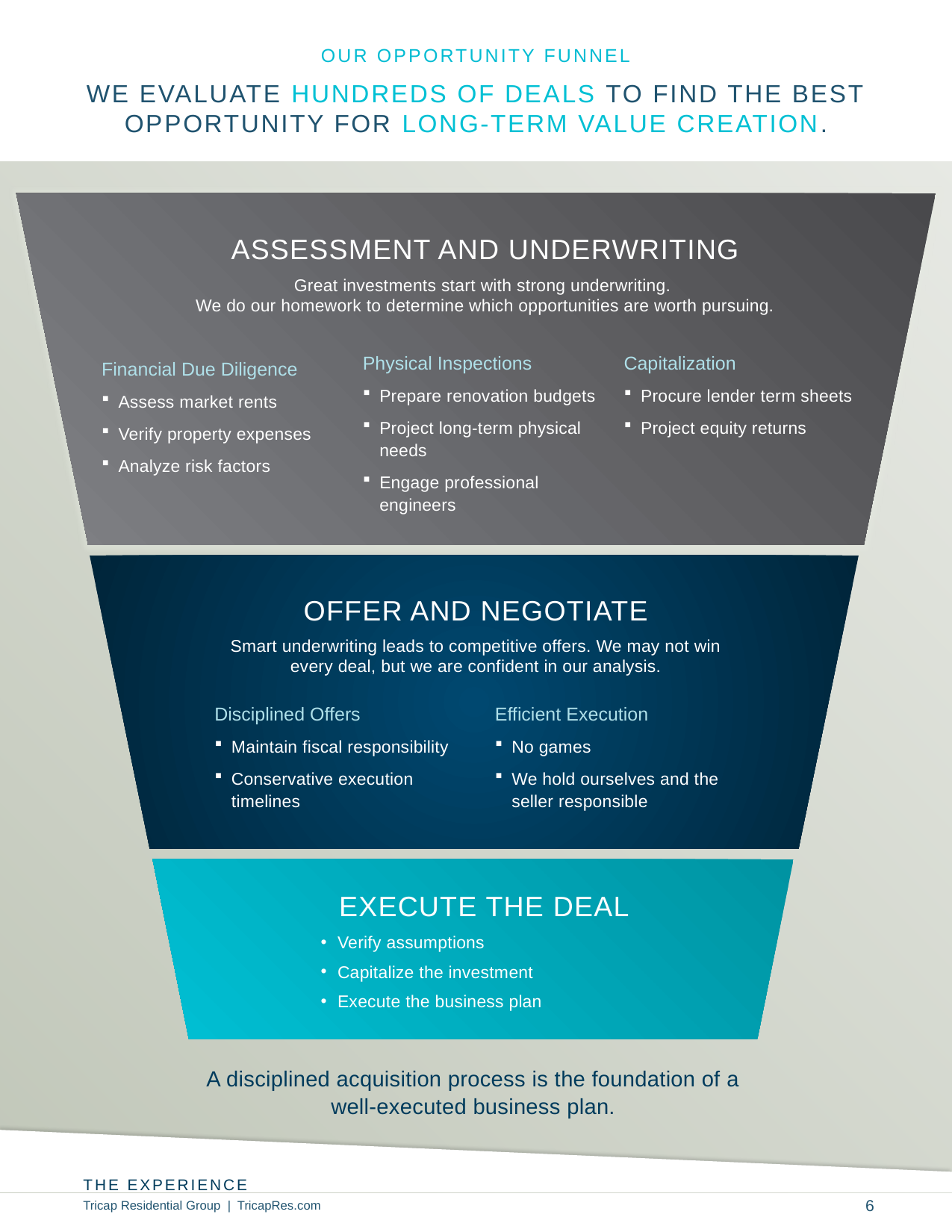

OUR OPPORTUNITY FUNNEL
We evaluate hundreds of deals to find the best opportunity for long-term value creation.

ASSESSMENT AND UNDERWRITING
Great investments start with strong underwriting.
We do our homework to determine which opportunities are worth pursuing.

Financial Due Diligence
Assess market rents
Verify property expenses
Analyze risk factors

Physical Inspections
Prepare renovation budgets
Project long-term physical needs
Engage professional engineers

Capitalization
Procure lender term sheets
Project equity returns

OFFER AND NEGOTIATE
Smart underwriting leads to competitive offers. We may not win every deal, but we are confident in our analysis.

Disciplined Offers
Maintain fiscal responsibility
Conservative execution timelines
Efficient Execution
No games
We hold ourselves and the seller responsible

EXECUTE THE DEAL
Verify assumptions
Capitalize the investment
Execute the business plan
A disciplined acquisition process is the foundation of a well-executed business plan.

The experience